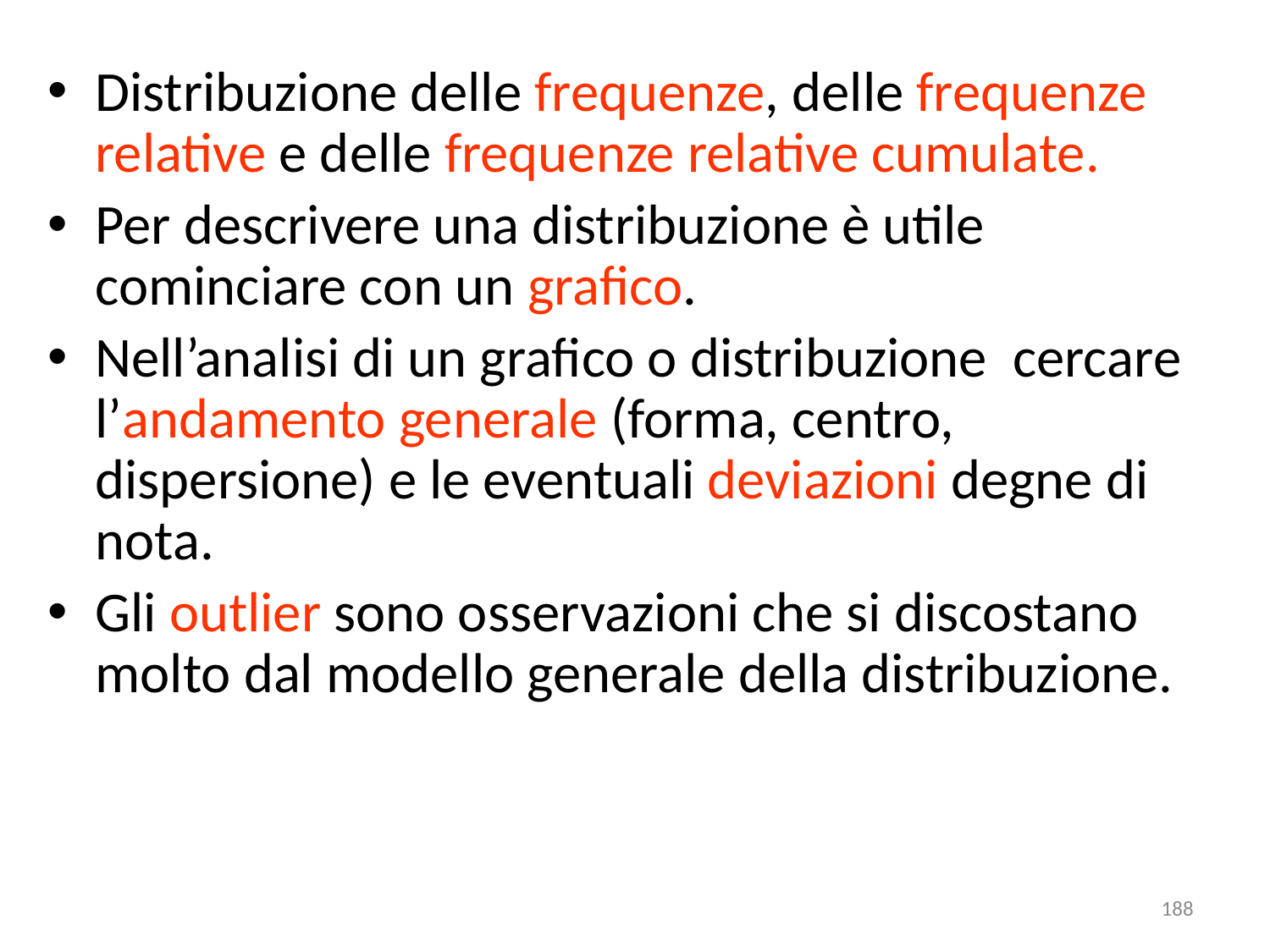

Distribuzione delle frequenze, delle frequenze relative e delle frequenze relative cumulate.
Per descrivere una distribuzione è utile cominciare con un grafico.
Nell’analisi di un grafico o distribuzione  cercare l’andamento generale (forma, centro, dispersione) e le eventuali deviazioni degne di nota.
Gli outlier sono osservazioni che si discostano molto dal modello generale della distribuzione.
188